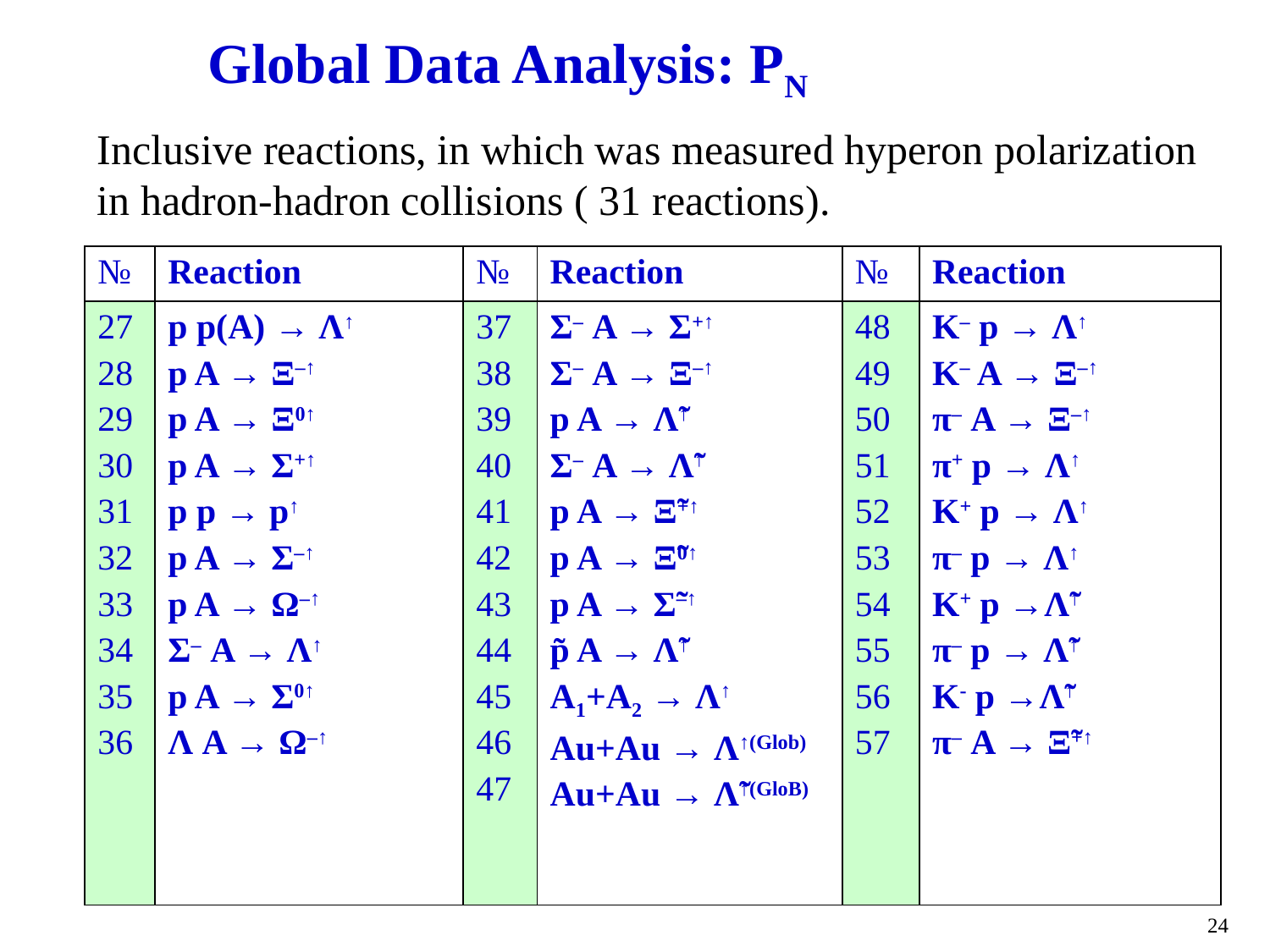

# Global Data Analysis: PN
Inclusive reactions, in which was measured hyperon polarization in hadron-hadron collisions ( 31 reactions).
| № | Reaction | № | Reaction | № | Reaction |
| --- | --- | --- | --- | --- | --- |
| 27 28 29 30 31 32 33 34 35 36 | p p(A) → Λ↑ p A → Ξ–↑ p A → Ξ0↑ p A → Σ+↑ p p → p↑ p A → Σ–↑ p A → Ω–↑ Σ– A → Λ↑ p A → Σ0↑ Λ A → Ω–↑ | 37 38 39 40 41 42 43 44 45 46 47 | Σ– A → Σ+↑ Σ– A → Ξ–↑ p A → Λ̃↑ Σ– A → Λ̃↑ p A → Ξ̃+↑ p A → Ξ̃0↑ p A → Σ̃–↑ p̃ A → Λ̃↑ A1+A2 → Λ↑ Au+Au → Λ↑(Glob) Au+Au → Λ̃↑(GloB) | 48 49 50 51 52 53 54 55 56 57 | K– p → Λ↑ K– A → Ξ–↑ π– A → Ξ–↑ π+ p → Λ↑ K+ p → Λ↑ π– p → Λ↑ K+ p →Λ̃↑ π– p → Λ̃↑ K- p →Λ̃↑ π– A → Ξ̃+↑ |
24